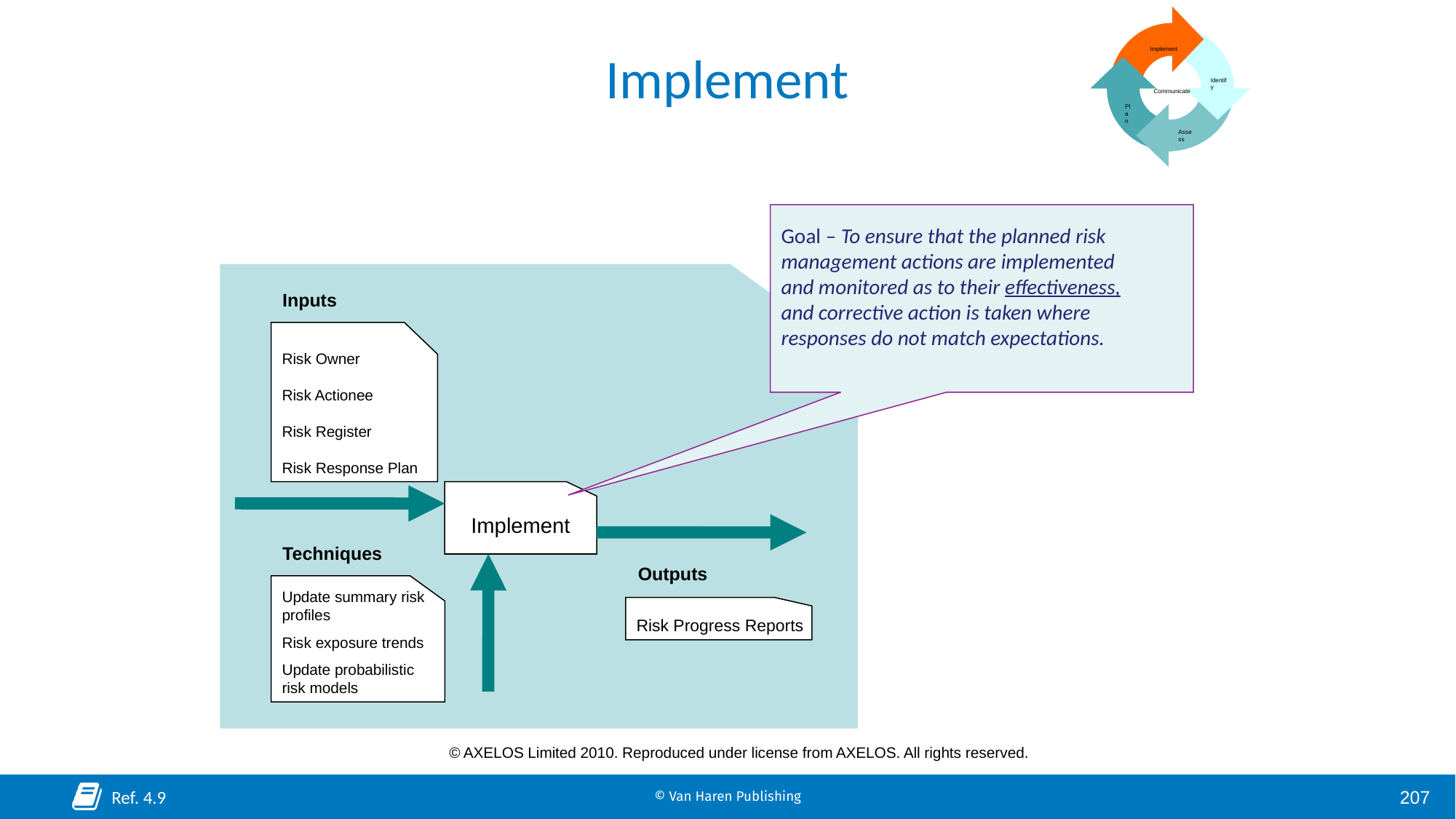

Implement

Identify
Communicate
Plan
Assess
# Implement
Goal – To ensure that the planned risk
management actions are implemented
and monitored as to their effectiveness,
and corrective action is taken where
responses do not match expectations.

Inputs
Risk Owner

Risk Actionee

Risk Register

Risk Response Plan
Implement

Techniques

Outputs
Update summary risk profiles
Risk exposure trends
Update probabilistic risk models
Risk Progress Reports
© AXELOS Limited 2010. Reproduced under license from AXELOS. All rights reserved.
Ref. 4.9